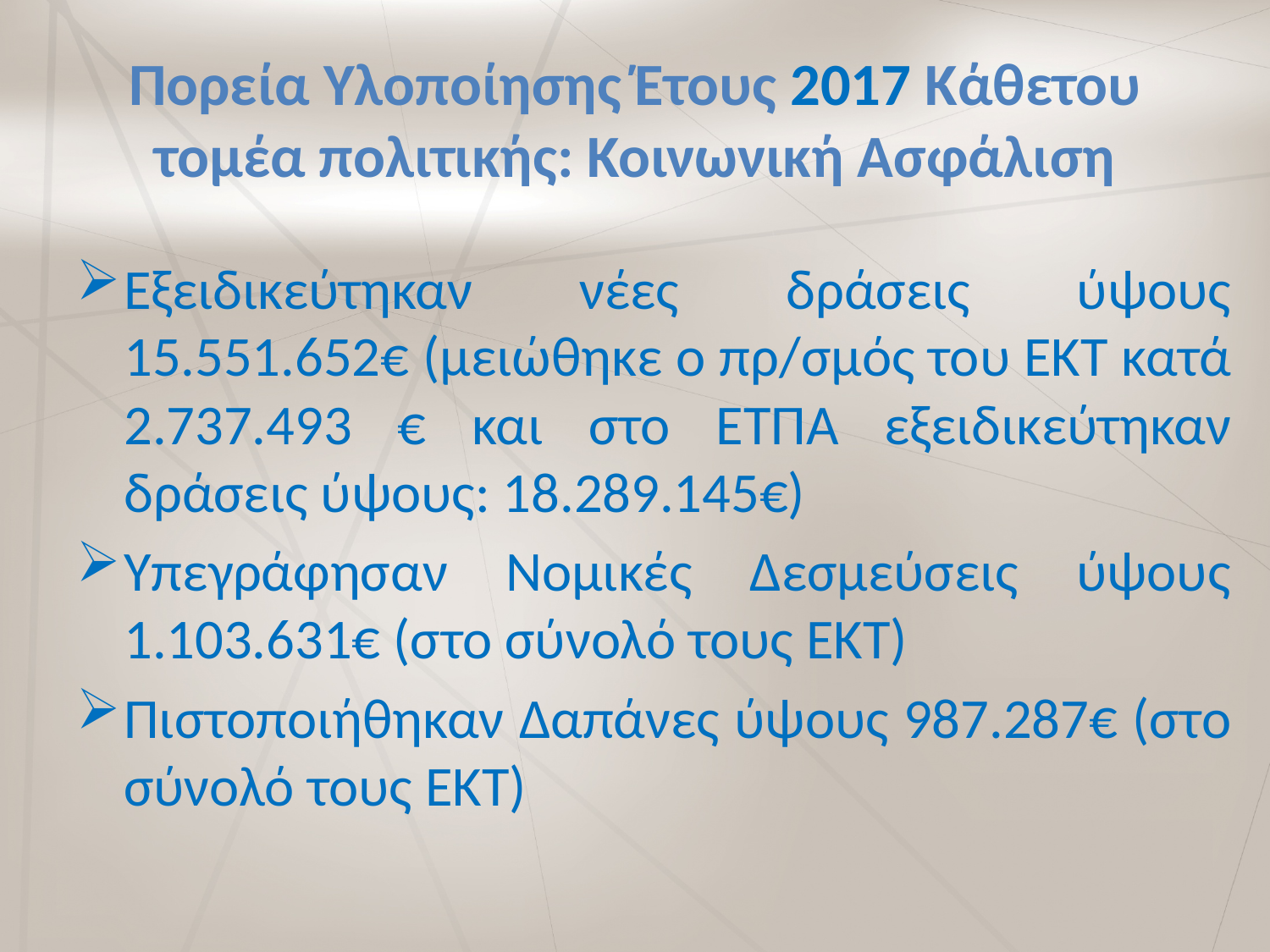

# Πορεία Υλοποίησης Έτους 2017 Κάθετου τομέα πολιτικής: Κοινωνική Ασφάλιση
Εξειδικεύτηκαν νέες δράσεις ύψους 15.551.652€ (μειώθηκε ο πρ/σμός του ΕΚΤ κατά 2.737.493 € και στο ΕΤΠΑ εξειδικεύτηκαν δράσεις ύψους: 18.289.145€)
Υπεγράφησαν Νομικές Δεσμεύσεις ύψους 1.103.631€ (στο σύνολό τους ΕΚΤ)
Πιστοποιήθηκαν Δαπάνες ύψους 987.287€ (στο σύνολό τους ΕΚΤ)